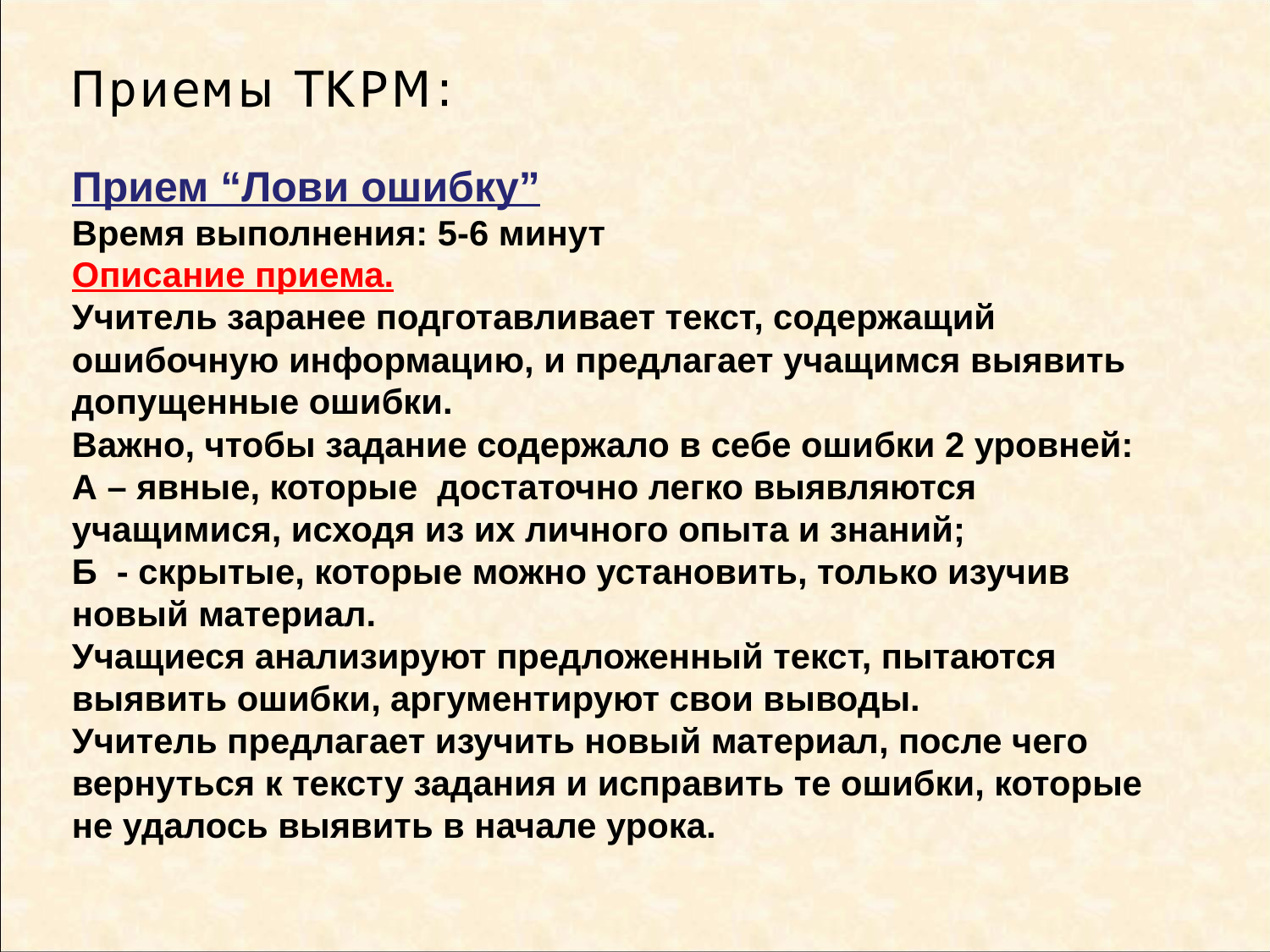

Приемы ТКРМ:

Прием “Лови ошибку”
Время выполнения: 5-6 минут
Описание приема.
Учитель заранее подготавливает текст, содержащий ошибочную информацию, и предлагает учащимся выявить допущенные ошибки.
Важно, чтобы задание содержало в себе ошибки 2 уровней:
А – явные, которые  достаточно легко выявляются учащимися, исходя из их личного опыта и знаний;
Б  - скрытые, которые можно установить, только изучив новый материал.
Учащиеся анализируют предложенный текст, пытаются выявить ошибки, аргументируют свои выводы.
Учитель предлагает изучить новый материал, после чего вернуться к тексту задания и исправить те ошибки, которые не удалось выявить в начале урока.